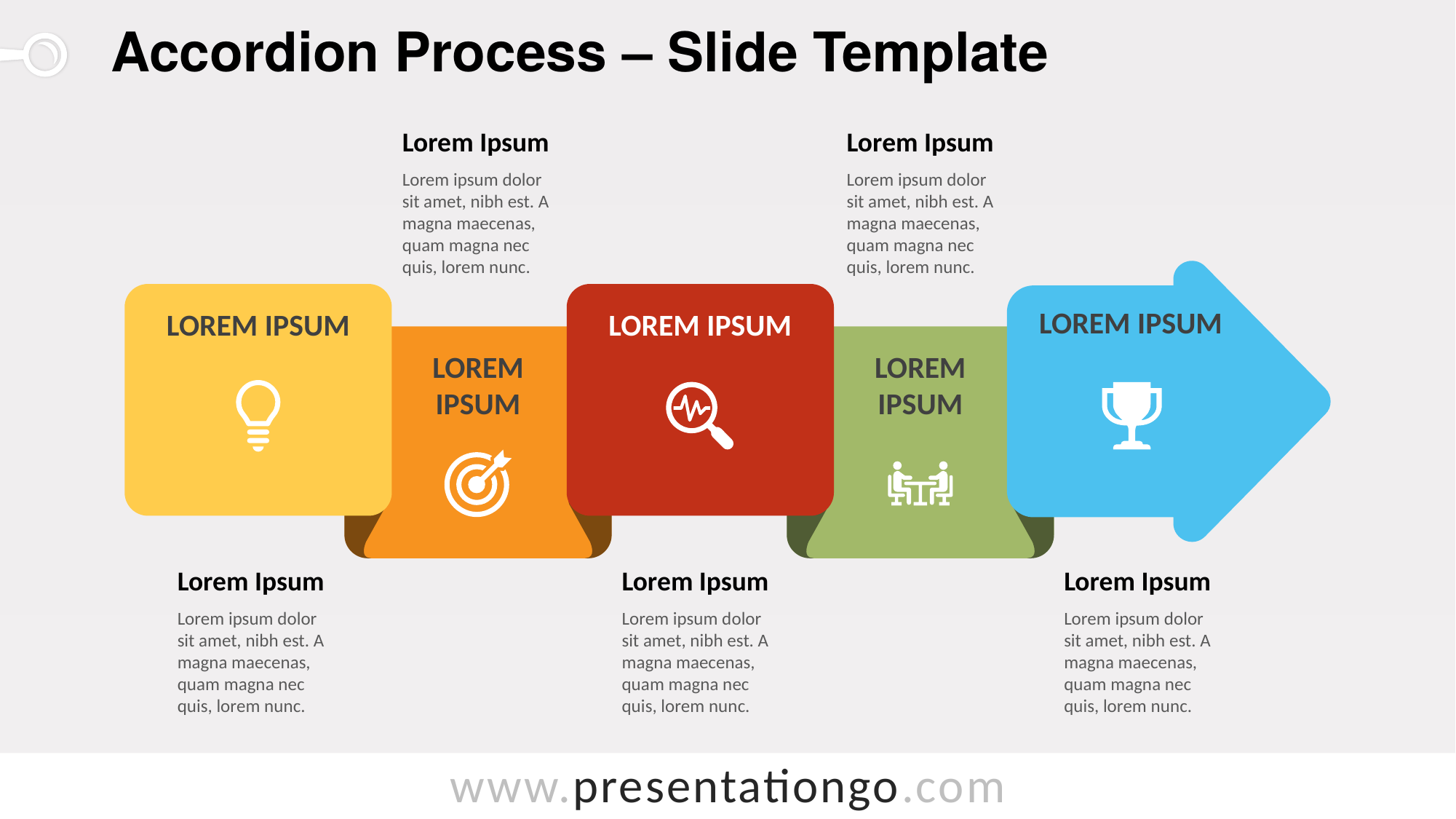

# Accordion Process – Slide Template
Lorem Ipsum
Lorem ipsum dolor sit amet, nibh est. A magna maecenas, quam magna nec quis, lorem nunc.
Lorem Ipsum
Lorem ipsum dolor sit amet, nibh est. A magna maecenas, quam magna nec quis, lorem nunc.
    LOREM IPSUM
LOREM IPSUM
LOREM IPSUM
LOREM
IPSUM
LOREM
IPSUM

Lorem Ipsum
Lorem ipsum dolor sit amet, nibh est. A magna maecenas, quam magna nec quis, lorem nunc.
Lorem Ipsum
Lorem ipsum dolor sit amet, nibh est. A magna maecenas, quam magna nec quis, lorem nunc.
Lorem Ipsum
Lorem ipsum dolor sit amet, nibh est. A magna maecenas, quam magna nec quis, lorem nunc.